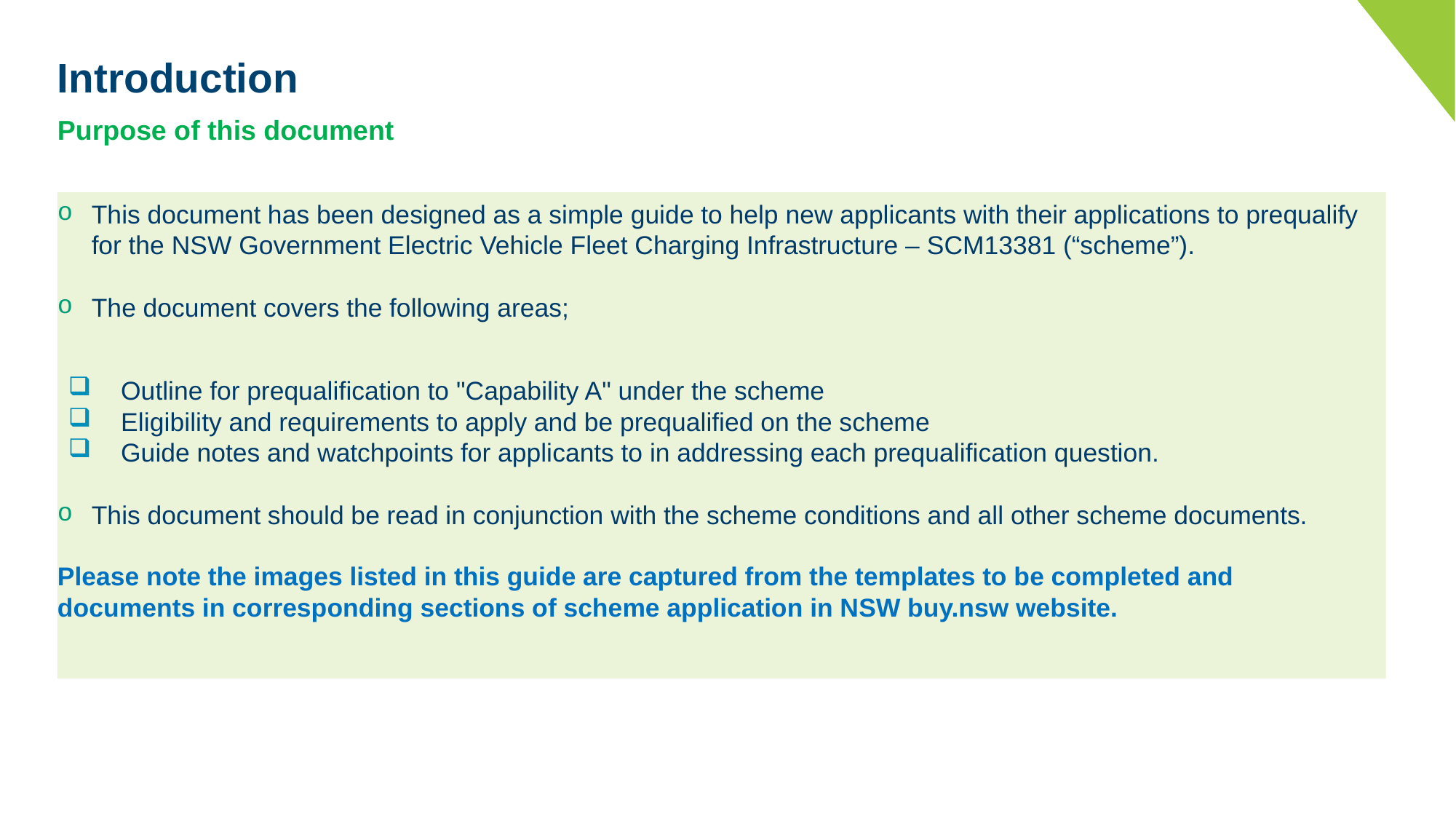

# Introduction
Purpose of this document
This document has been designed as a simple guide to help new applicants with their applications to prequalify for the NSW Government Electric Vehicle Fleet Charging Infrastructure – SCM13381 (“scheme”).

The document covers the following areas;

  Outline for prequalification to "Capability A" under the scheme
  Eligibility and requirements to apply and be prequalified on the scheme
  Guide notes and watchpoints for applicants to in addressing each prequalification question.

This document should be read in conjunction with the scheme conditions and all other scheme documents.

Please note the images listed in this guide are captured from the templates to be completed and documents in corresponding sections of scheme application in NSW buy.nsw website.